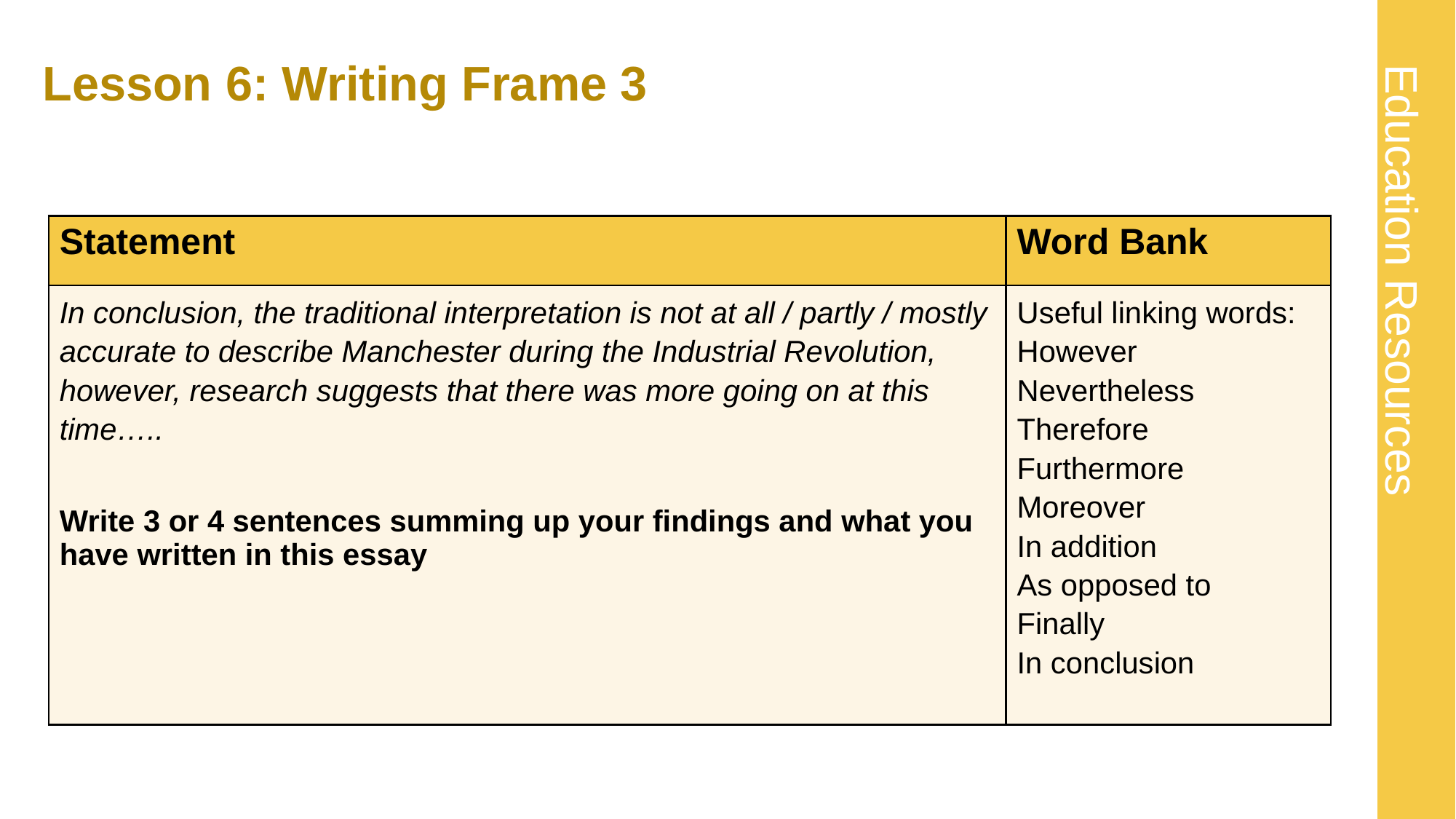

# Lesson 6: Writing Frame 35
| Statement | Word Bank |
| --- | --- |
| In conclusion, the traditional interpretation is not at all / partly / mostly accurate to describe Manchester during the Industrial Revolution, however, research suggests that there was more going on at this time….. Write 3 or 4 sentences summing up your findings and what you have written in this essay | Useful linking words: However Nevertheless Therefore Furthermore Moreover In addition As opposed to Finally In conclusion |